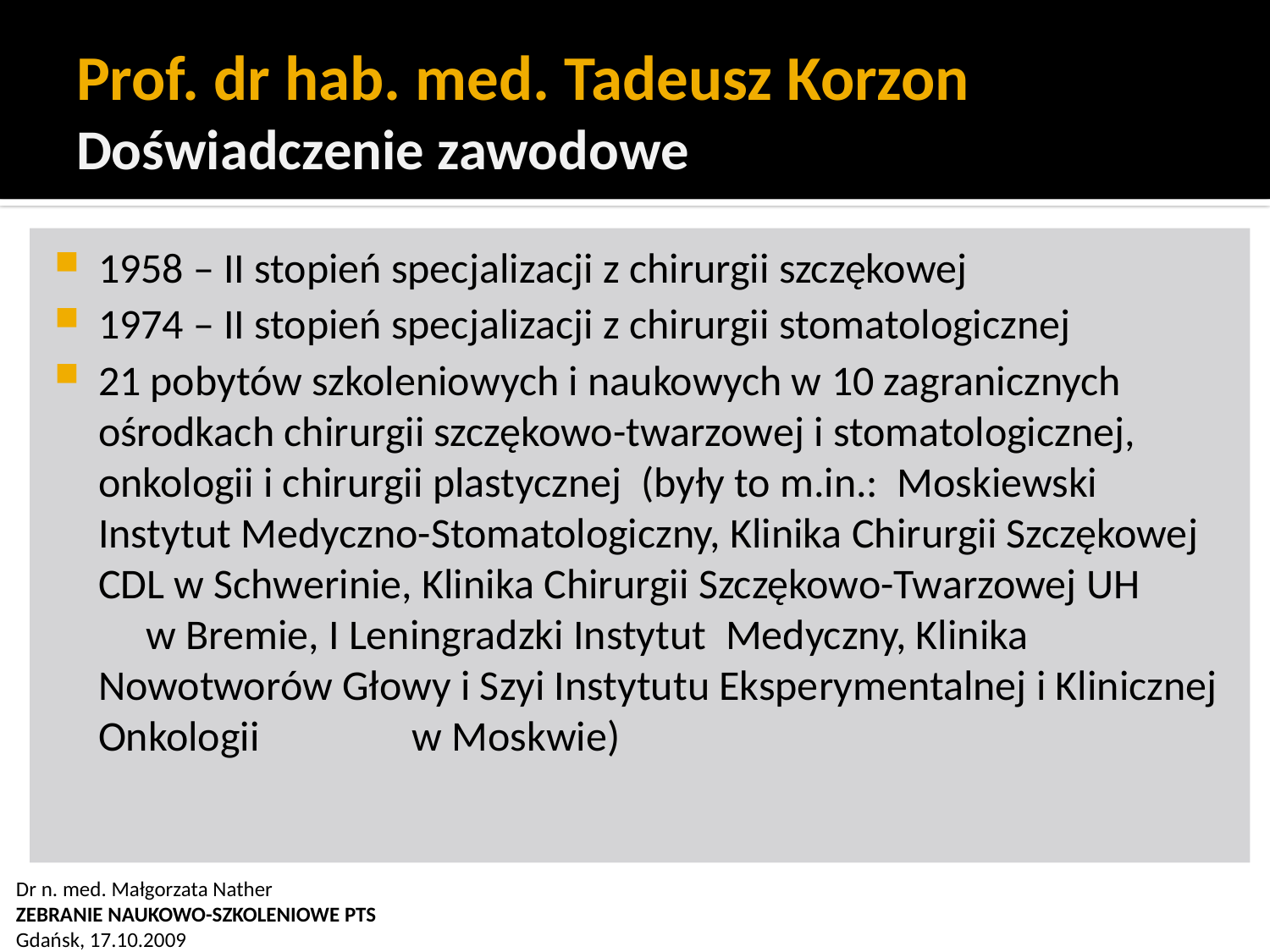

# Prof. dr hab. med. Tadeusz Korzon Doświadczenie zawodowe
1958 – II stopień specjalizacji z chirurgii szczękowej
1974 – II stopień specjalizacji z chirurgii stomatologicznej
21 pobytów szkoleniowych i naukowych w 10 zagranicznych ośrodkach chirurgii szczękowo-twarzowej i stomatologicznej, onkologii i chirurgii plastycznej  (były to m.in.:  Moskiewski Instytut Medyczno-Stomatologiczny, Klinika Chirurgii Szczękowej CDL w Schwerinie, Klinika Chirurgii Szczękowo-Twarzowej UH                w Bremie, I Leningradzki Instytut  Medyczny, Klinika Nowotworów Głowy i Szyi Instytutu Eksperymentalnej i Klinicznej Onkologii                w Moskwie)
  Dr n. med. Małgorzata Nather
  ZEBRANIE NAUKOWO-SZKOLENIOWE PTS
  Gdańsk, 17.10.2009